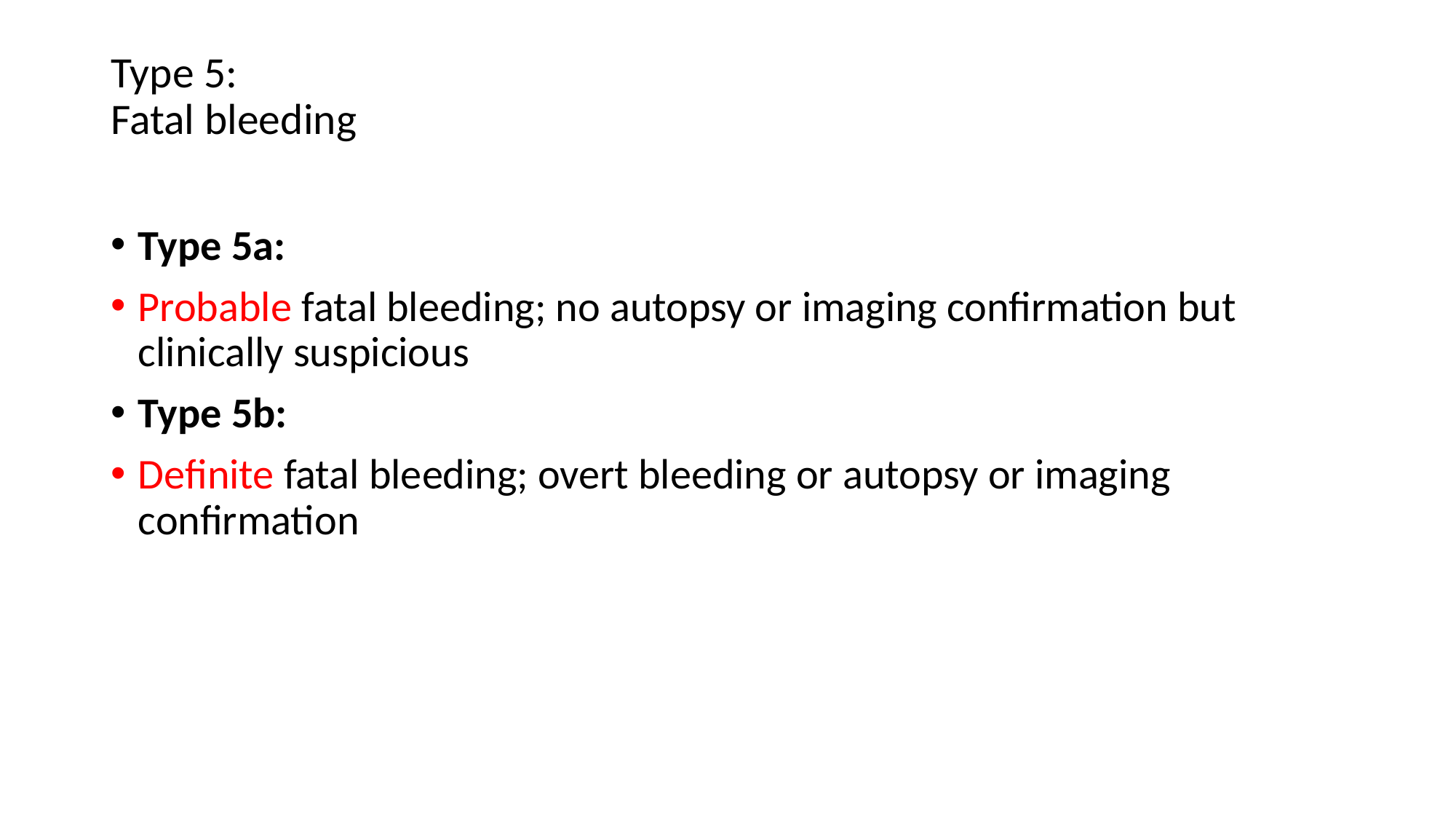

# Type 5: Fatal bleeding
Type 5a:
Probable fatal bleeding; no autopsy or imaging confirmation but clinically suspicious
Type 5b:
Definite fatal bleeding; overt bleeding or autopsy or imaging confirmation